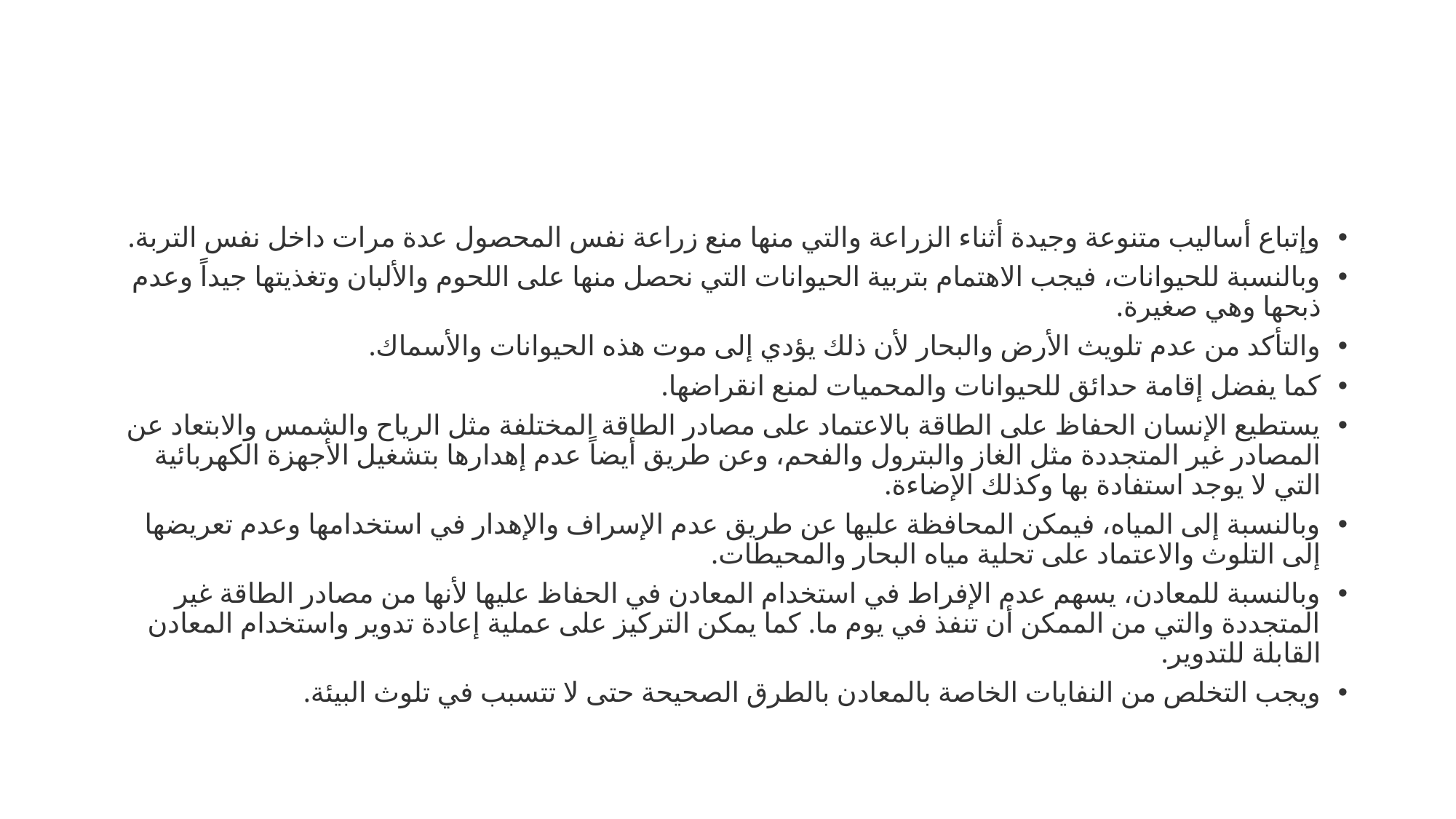

#
وإتباع أساليب متنوعة وجيدة أثناء الزراعة والتي منها منع زراعة نفس المحصول عدة مرات داخل نفس التربة.
وبالنسبة للحيوانات، فيجب الاهتمام بتربية الحيوانات التي نحصل منها على اللحوم والألبان وتغذيتها جيداً وعدم ذبحها وهي صغيرة.
والتأكد من عدم تلويث الأرض والبحار لأن ذلك يؤدي إلى موت هذه الحيوانات والأسماك.
كما يفضل إقامة حدائق للحيوانات والمحميات لمنع انقراضها.
يستطيع الإنسان الحفاظ على الطاقة بالاعتماد على مصادر الطاقة المختلفة مثل الرياح والشمس والابتعاد عن المصادر غير المتجددة مثل الغاز والبترول والفحم، وعن طريق أيضاً عدم إهدارها بتشغيل الأجهزة الكهربائية التي لا يوجد استفادة بها وكذلك الإضاءة.
وبالنسبة إلى المياه، فيمكن المحافظة عليها عن طريق عدم الإسراف والإهدار في استخدامها وعدم تعريضها إلى التلوث والاعتماد على تحلية مياه البحار والمحيطات.
وبالنسبة للمعادن، يسهم عدم الإفراط في استخدام المعادن في الحفاظ عليها لأنها من مصادر الطاقة غير المتجددة والتي من الممكن أن تنفذ في يوم ما. كما يمكن التركيز على عملية إعادة تدوير واستخدام المعادن القابلة للتدوير.
ويجب التخلص من النفايات الخاصة بالمعادن بالطرق الصحيحة حتى لا تتسبب في تلوث البيئة.